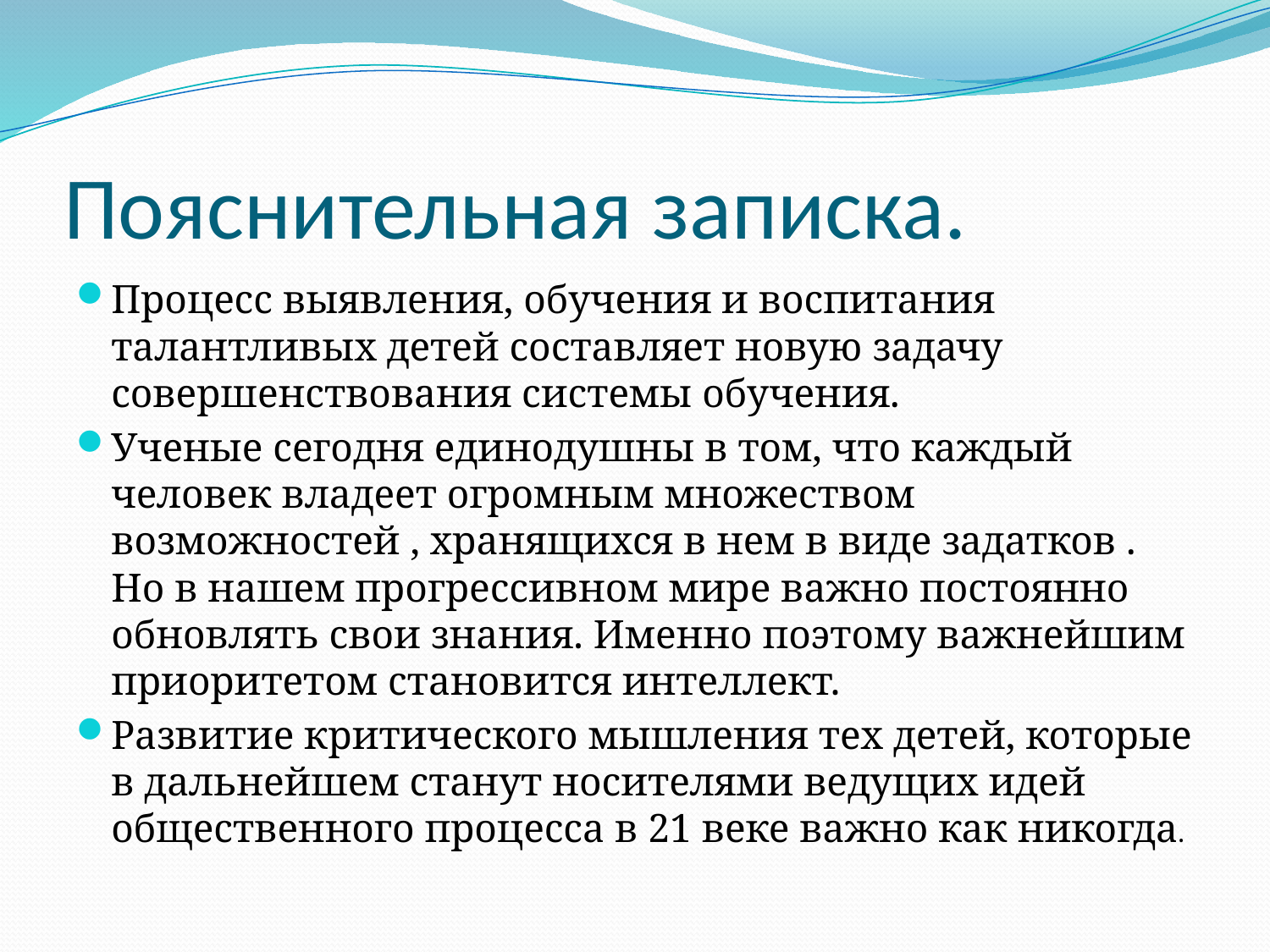

# Пояснительная записка.
Процесс выявления, обучения и воспитания талантливых детей составляет новую задачу совершенствования системы обучения.
Ученые сегодня единодушны в том, что каждый человек владеет огромным множеством возможностей , хранящихся в нем в виде задатков . Но в нашем прогрессивном мире важно постоянно обновлять свои знания. Именно поэтому важнейшим приоритетом становится интеллект.
Развитие критического мышления тех детей, которые в дальнейшем станут носителями ведущих идей общественного процесса в 21 веке важно как никогда.